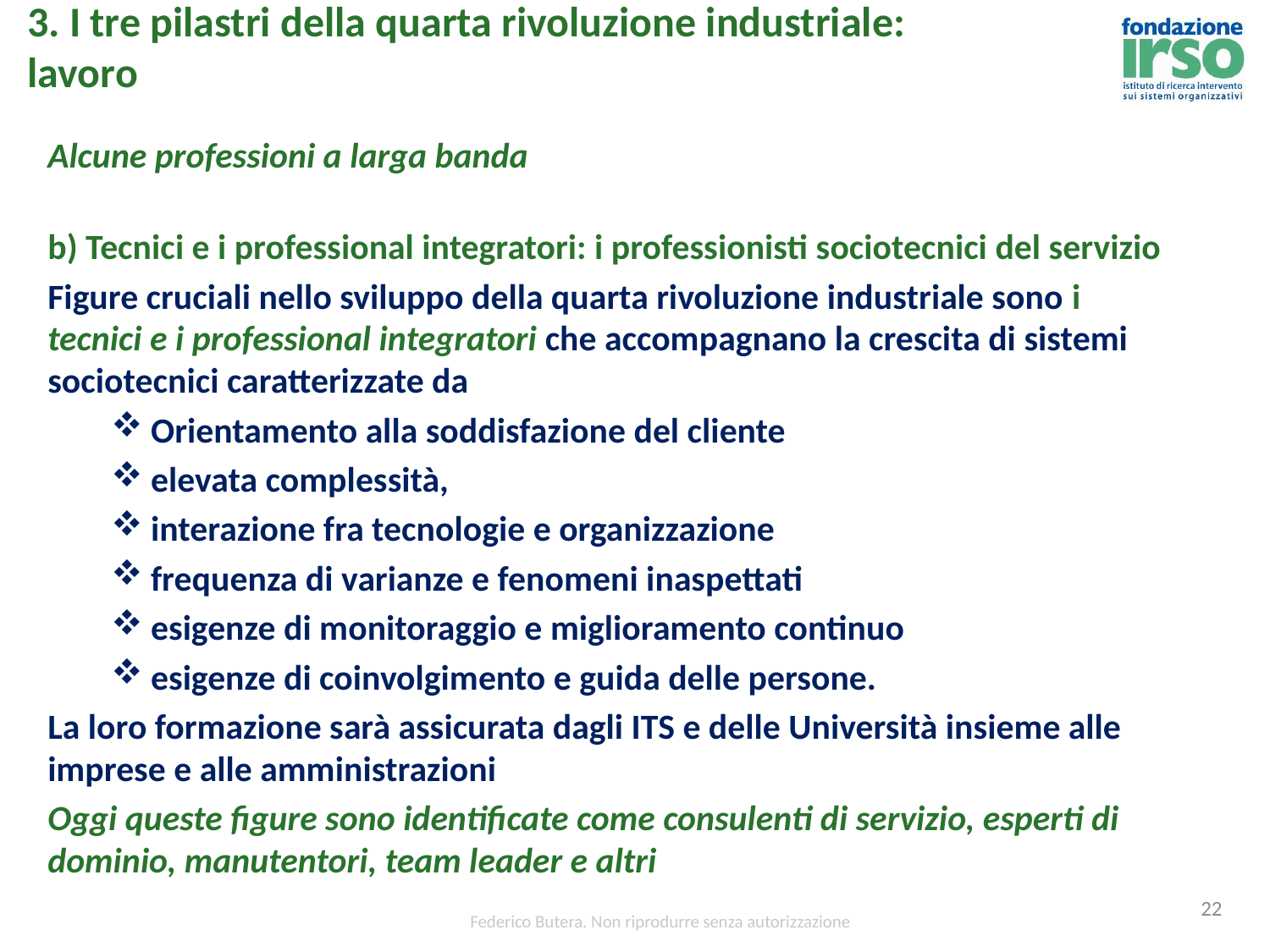

3. I tre pilastri della quarta rivoluzione industriale:
lavoro
Alcune professioni a larga banda
b) Tecnici e i professional integratori: i professionisti sociotecnici del servizio
Figure cruciali nello sviluppo della quarta rivoluzione industriale sono i tecnici e i professional integratori che accompagnano la crescita di sistemi sociotecnici caratterizzate da
Orientamento alla soddisfazione del cliente
elevata complessità,
interazione fra tecnologie e organizzazione
frequenza di varianze e fenomeni inaspettati
esigenze di monitoraggio e miglioramento continuo
esigenze di coinvolgimento e guida delle persone.
La loro formazione sarà assicurata dagli ITS e delle Università insieme alle imprese e alle amministrazioni
Oggi queste figure sono identificate come consulenti di servizio, esperti di dominio, manutentori, team leader e altri
22
Federico Butera. Non riprodurre senza autorizzazione